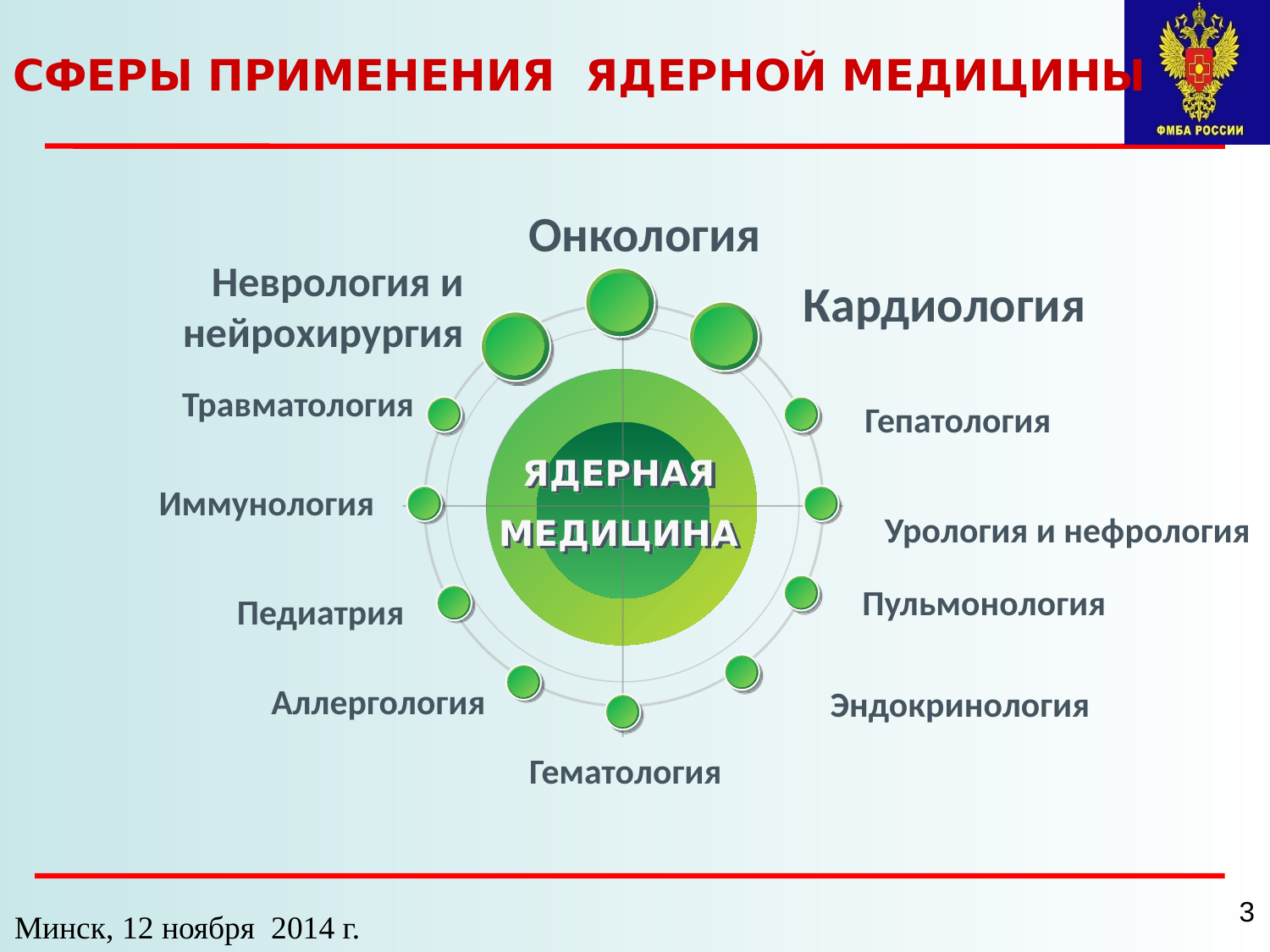

# СФЕРЫ ПРИМЕНЕНИЯ  ЯДЕРНОЙ МЕДИЦИНЫ
 Онкология
Неврология и нейрохирургия
Кардиология

 Гепатология

Травматология

ЯДЕРНАЯ
МЕДИЦИНА
  Урология и нефрология
Иммунология

Пульмонология

Педиатрия

Аллергология
Эндокринология

Гематология
3
Минск, 12 ноября  2014 г.